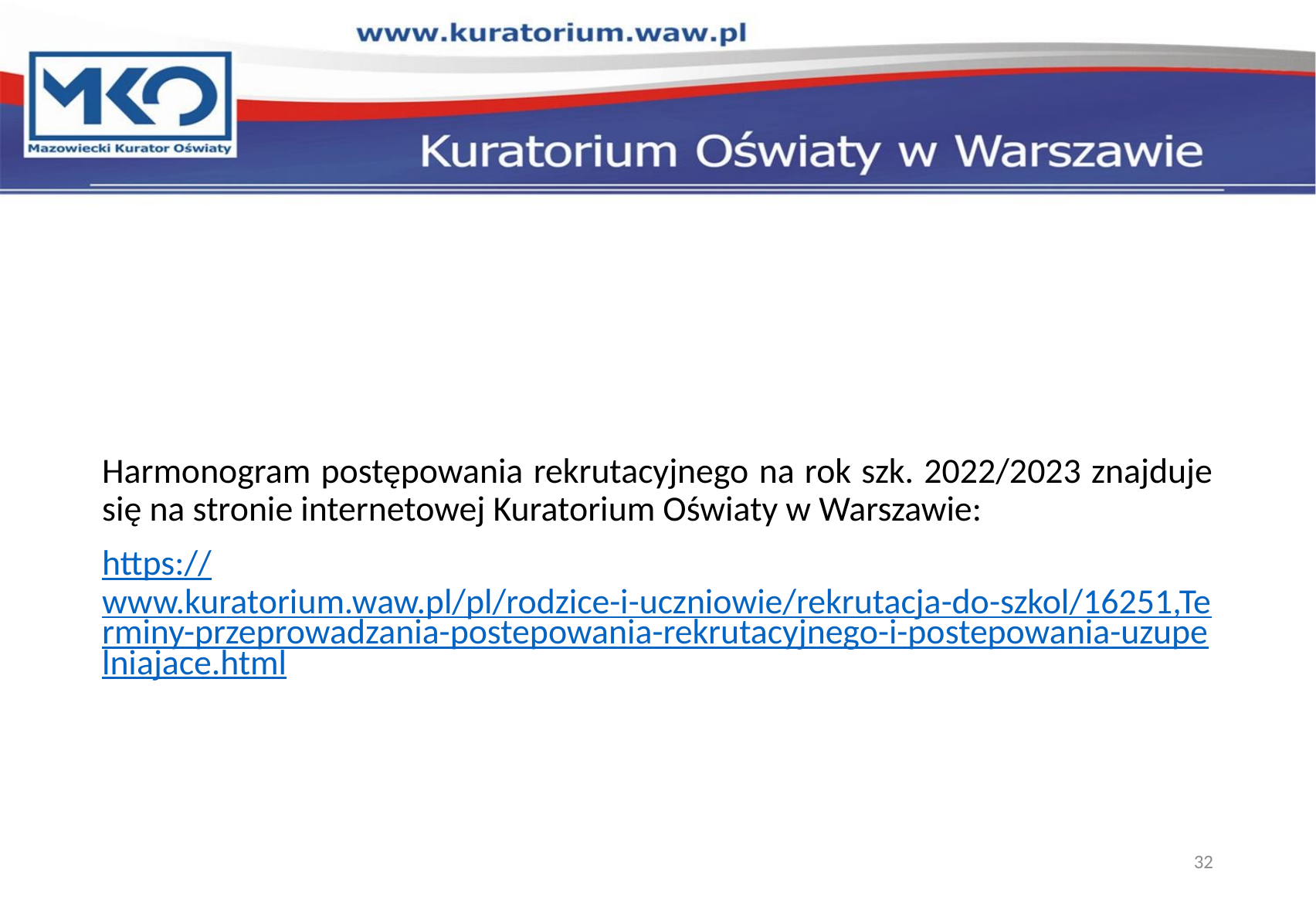

Harmonogram postępowania rekrutacyjnego na rok szk. 2022/2023 znajduje się na stronie internetowej Kuratorium Oświaty w Warszawie:
https://www.kuratorium.waw.pl/pl/rodzice-i-uczniowie/rekrutacja-do-szkol/16251,Terminy-przeprowadzania-postepowania-rekrutacyjnego-i-postepowania-uzupelniajace.html

32